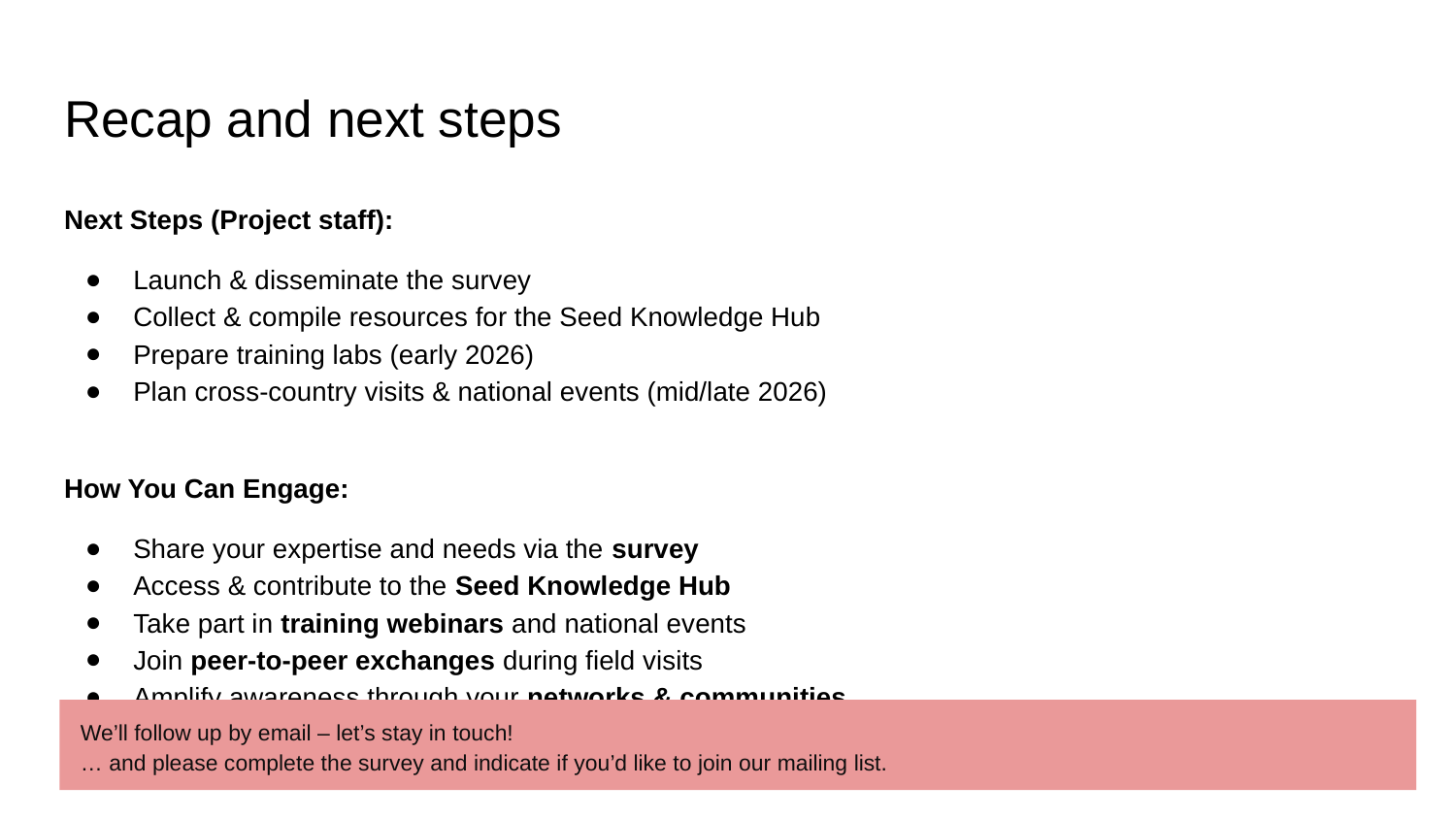

# Recap and next steps
Next Steps (Project staff):
Launch & disseminate the survey
Collect & compile resources for the Seed Knowledge Hub
Prepare training labs (early 2026)
Plan cross-country visits & national events (mid/late 2026)
How You Can Engage:
Share your expertise and needs via the survey
Access & contribute to the Seed Knowledge Hub
Take part in training webinars and national events
Join peer-to-peer exchanges during field visits
Amplify awareness through your networks & communities

 We’ll follow up by email – let’s stay in touch!
 … and please complete the survey and indicate if you’d like to join our mailing list.